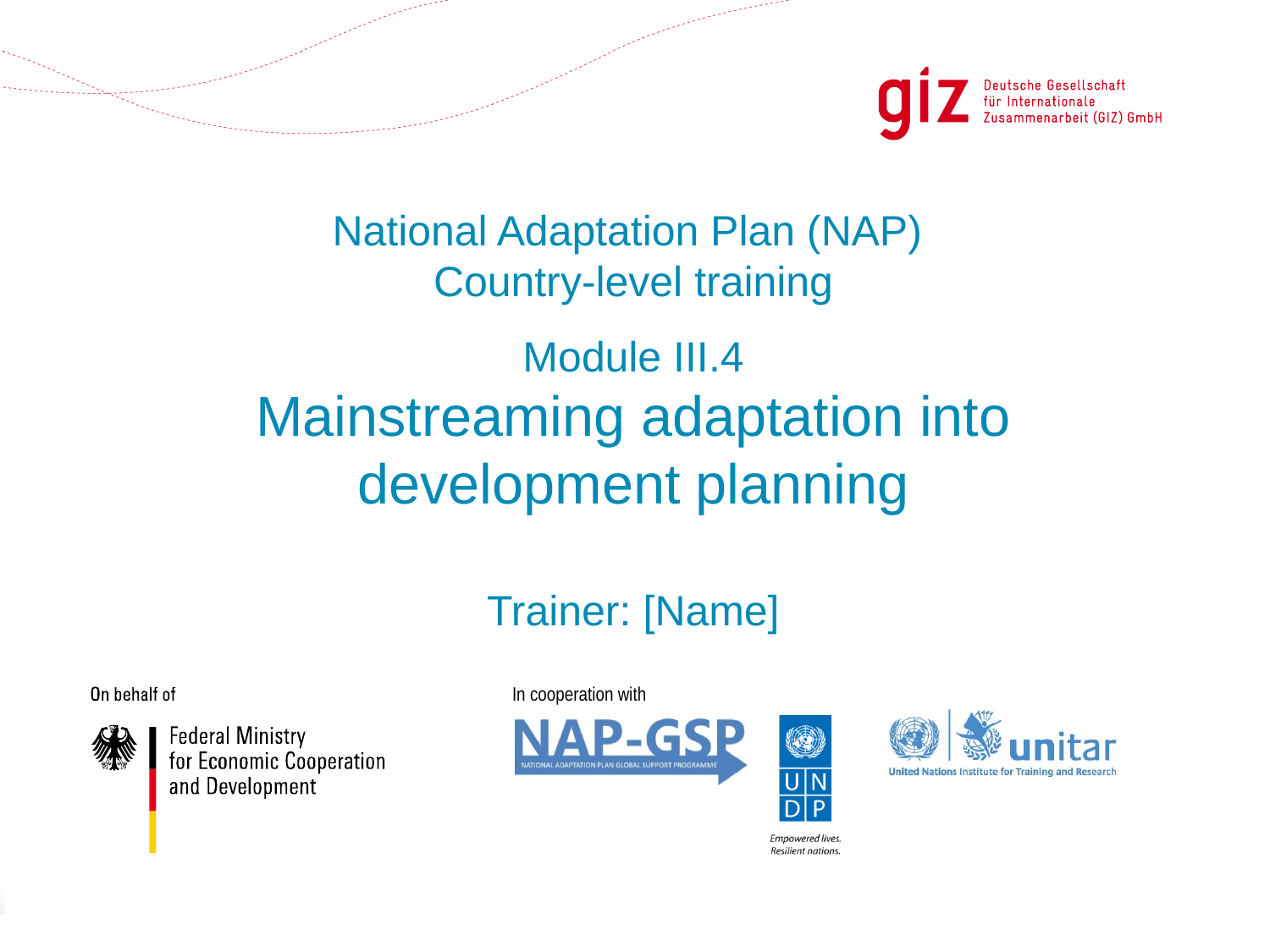

# Module III.4 Mainstreaming adaptation into development planning Trainer: [Name]